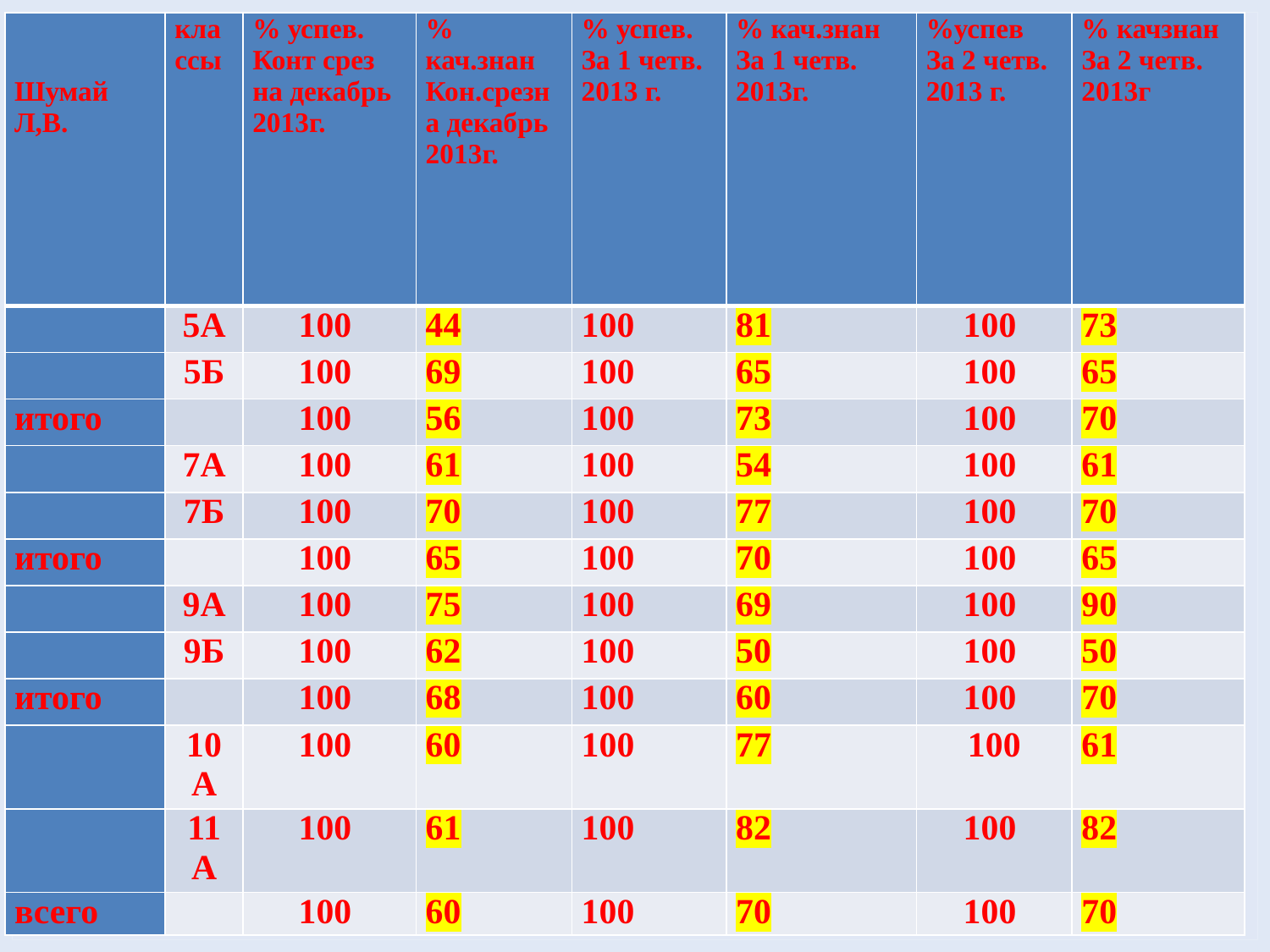

| Шумай Л,В. | классы | % успев. Конт срез на декабрь 2013г. | % кач.знан Кон.срезна декабрь 2013г. | % успев. За 1 четв. 2013 г. | % кач.знан За 1 четв. 2013г. | %успев За 2 четв. 2013 г. | % качзнан За 2 четв. 2013г |
| --- | --- | --- | --- | --- | --- | --- | --- |
|  | 5А | 100 | 44 | 100 | 81 | 100 | 73 |
|  | 5Б | 100 | 69 | 100 | 65 | 100 | 65 |
| итого |  | 100 | 56 | 100 | 73 | 100 | 70 |
|  | 7А | 100 | 61 | 100 | 54 | 100 | 61 |
|  | 7Б | 100 | 70 | 100 | 77 | 100 | 70 |
| итого |  | 100 | 65 | 100 | 70 | 100 | 65 |
|  | 9А | 100 | 75 | 100 | 69 | 100 | 90 |
|  | 9Б | 100 | 62 | 100 | 50 | 100 | 50 |
| итого |  | 100 | 68 | 100 | 60 | 100 | 70 |
|  | 10 А | 100 | 60 | 100 | 77 | 100 | 61 |
|  | 11А | 100 | 61 | 100 | 82 | 100 | 82 |
| всего |  | 100 | 60 | 100 | 70 | 100 | 70 |